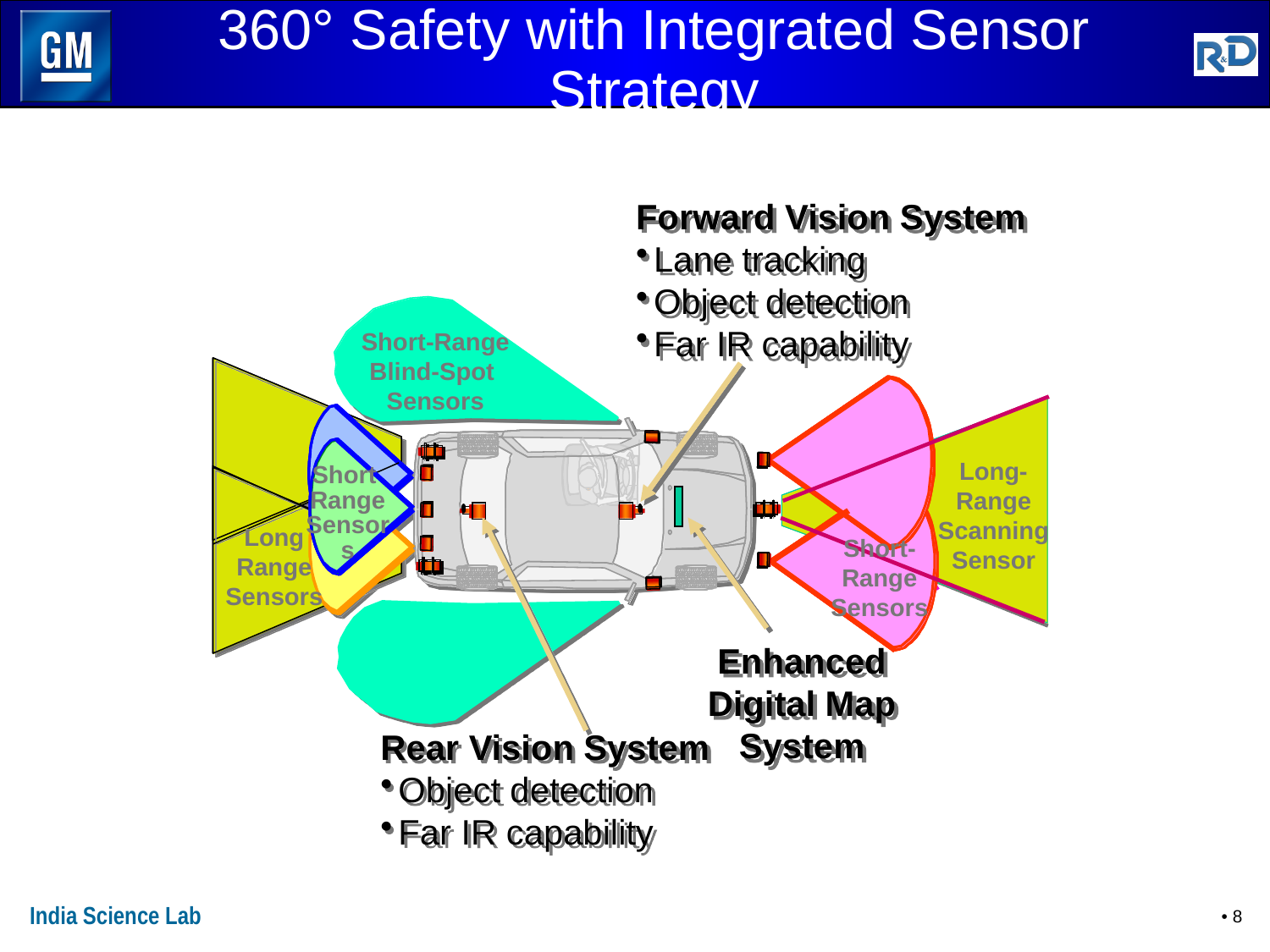

# 360° Safety with Integrated Sensor Strategy
Forward Vision System
Lane tracking
Object detection
Far IR capability

Short-Range
Blind-Spot
Sensors

Long-
Range
Scanning
Sensor
Short
Range
Sensors

Long
Range
Sensors

Short-
Range
Sensors

Enhanced
Digital Map
System
Rear Vision System
Object detection
Far IR capability